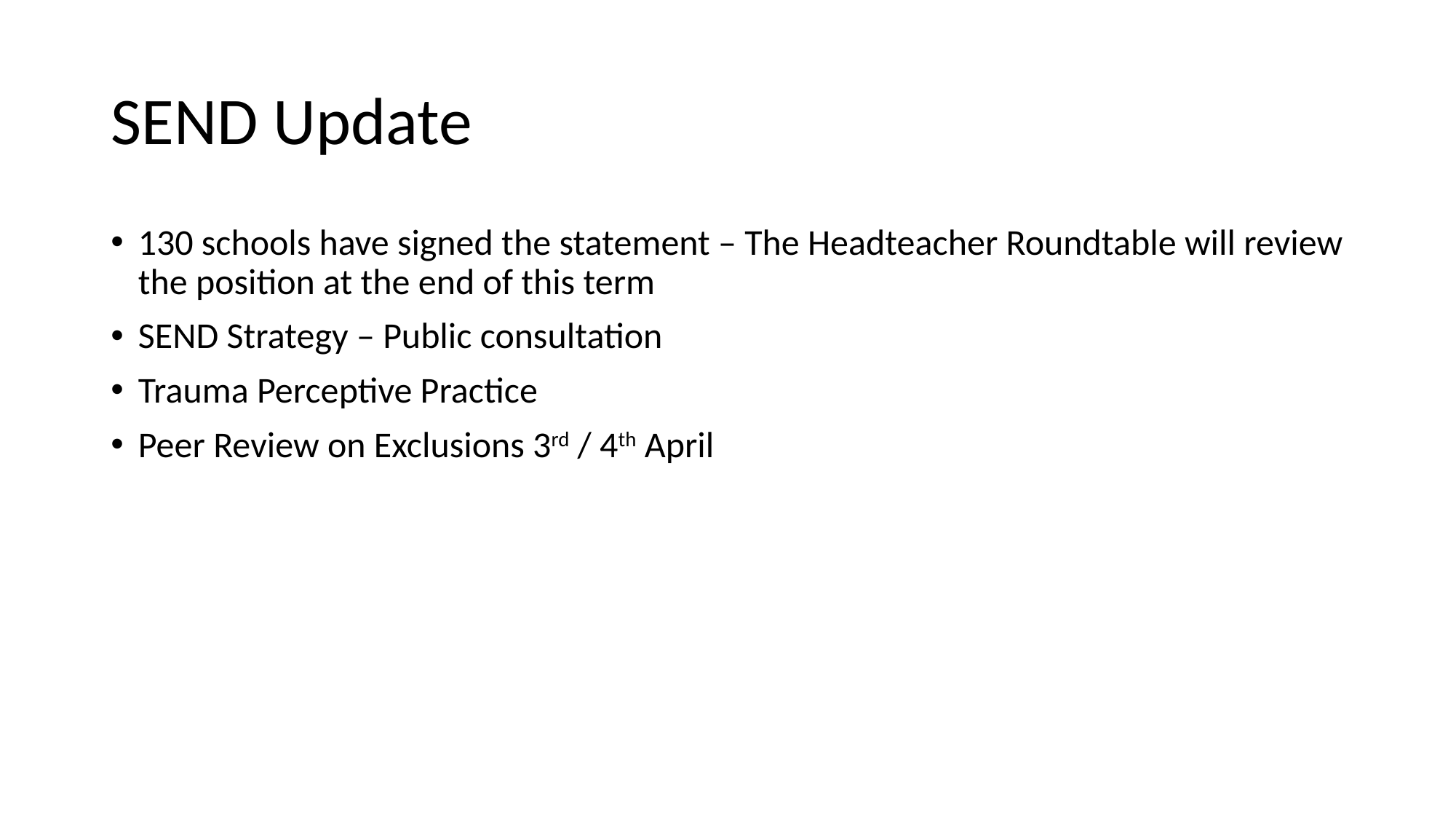

# SEND Update
130 schools have signed the statement – The Headteacher Roundtable will review the position at the end of this term
SEND Strategy – Public consultation
Trauma Perceptive Practice
Peer Review on Exclusions 3rd / 4th April